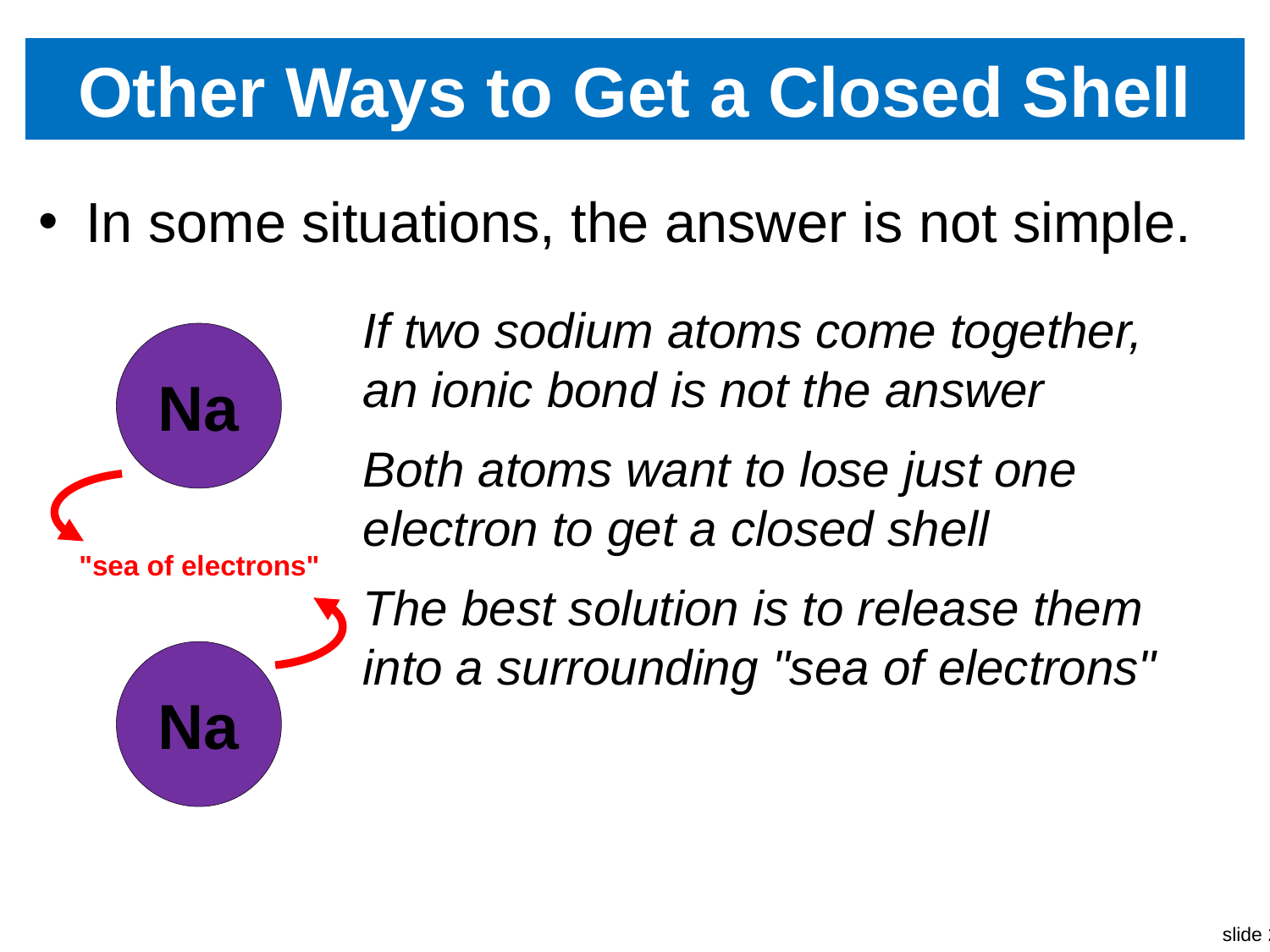

# Other Ways to Get a Closed Shell
In some situations, the answer is not simple.
If two sodium atoms come together, an ionic bond is not the answer
Na
Na
Both atoms want to lose just one electron to get a closed shell

"sea of electrons"
The best solution is to release them into a surrounding "sea of electrons"